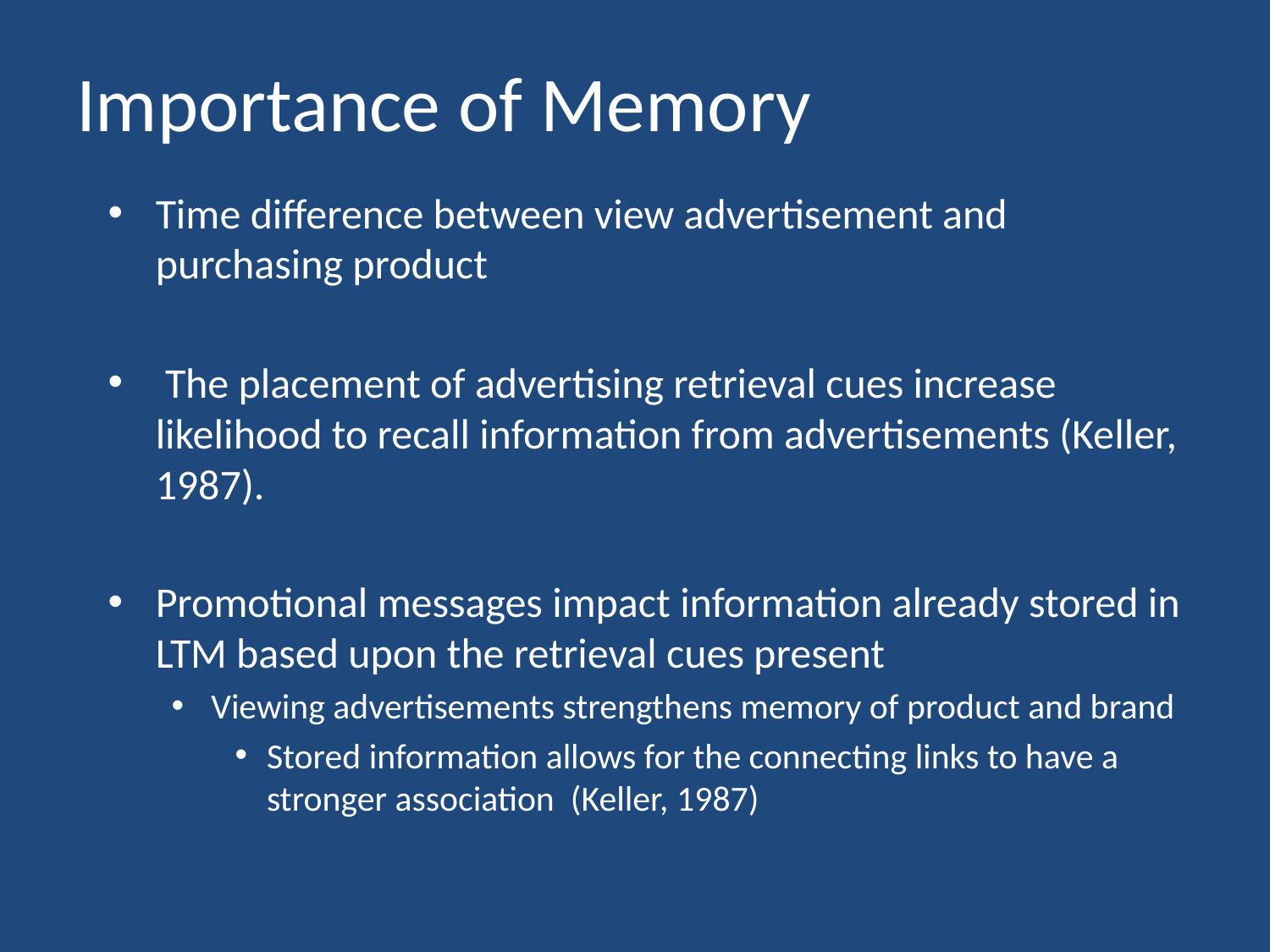

# Importance of Memory
Time difference between view advertisement and purchasing product

 The placement of advertising retrieval cues increase likelihood to recall information from advertisements (Keller, 1987).

Promotional messages impact information already stored in LTM based upon the retrieval cues present
Viewing advertisements strengthens memory of product and brand
Stored information allows for the connecting links to have a stronger association  (Keller, 1987)